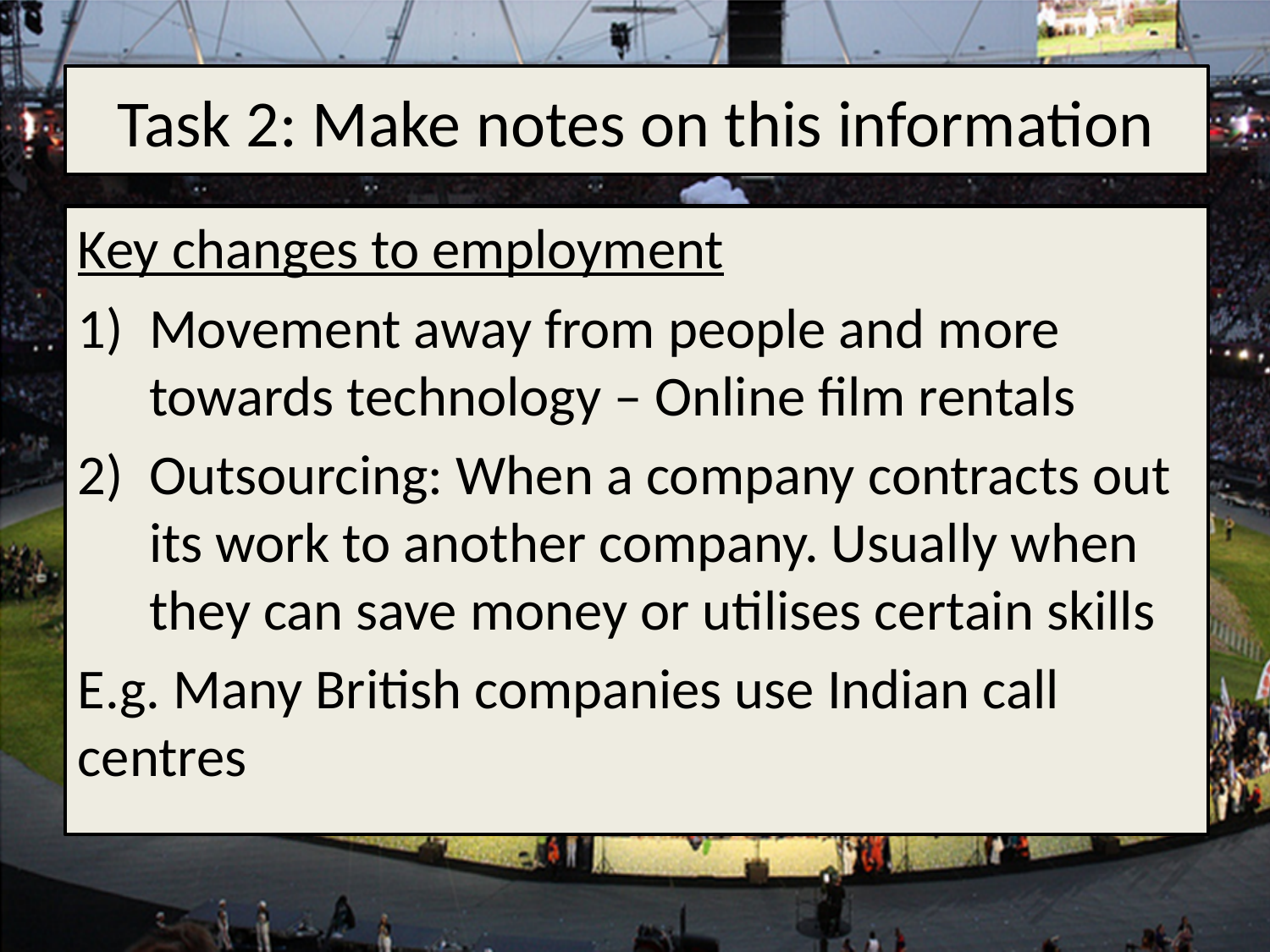

# Task 2: Make notes on this information
Key changes to employment
Movement away from people and more towards technology – Online film rentals
Outsourcing: When a company contracts out its work to another company. Usually when they can save money or utilises certain skills
E.g. Many British companies use Indian call centres